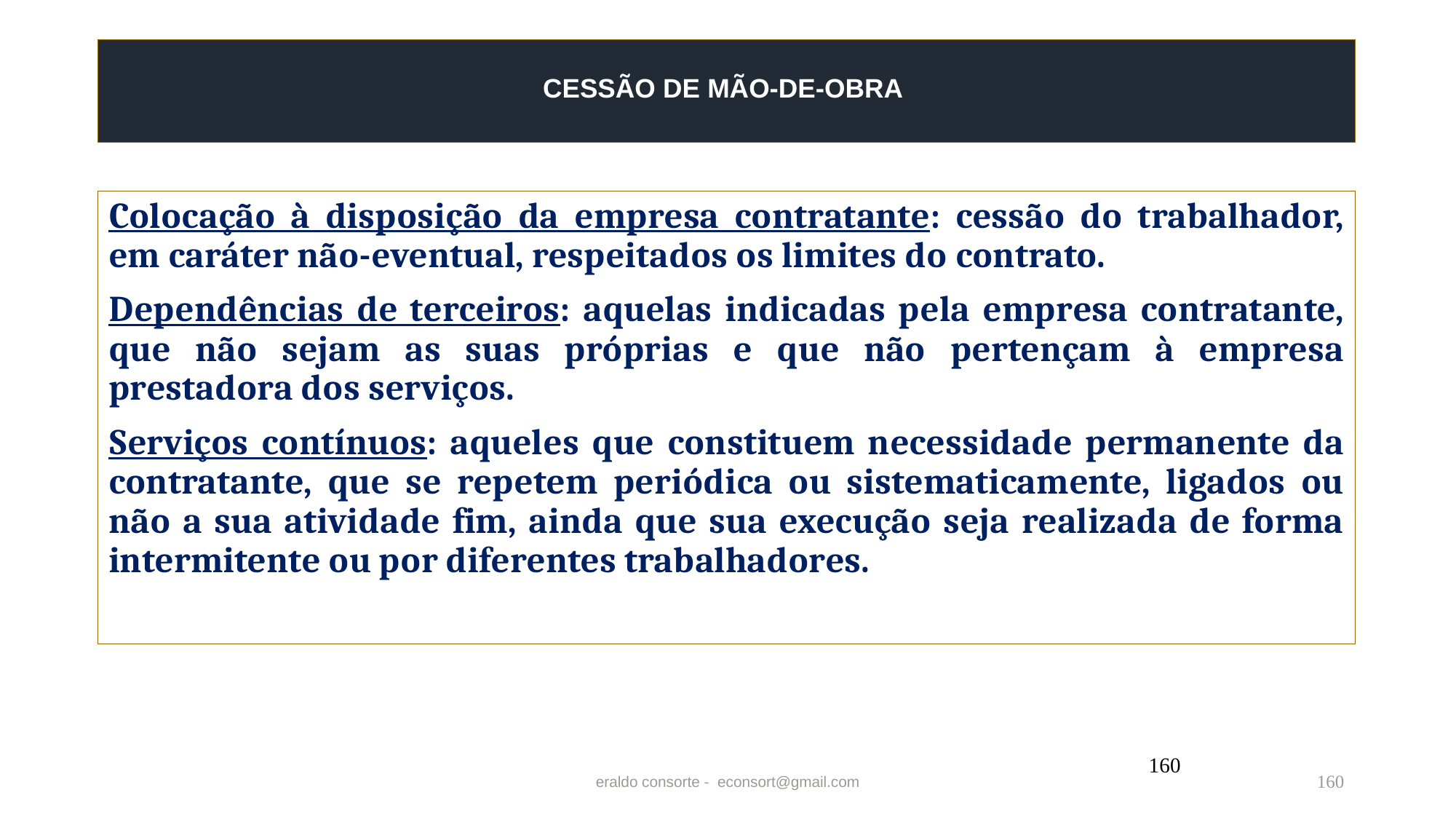

# CESSÃO DE MÃO-DE-OBRA
Colocação à disposição da empresa contratante: cessão do trabalhador, em caráter não-eventual, respeitados os limites do contrato.
Dependências de terceiros: aquelas indicadas pela empresa contratante, que não sejam as suas próprias e que não pertençam à empresa prestadora dos serviços.
Serviços contínuos: aqueles que constituem necessidade permanente da contratante, que se repetem periódica ou sistematicamente, ligados ou não a sua atividade fim, ainda que sua execução seja realizada de forma intermitente ou por diferentes trabalhadores.

160
eraldo consorte -  econsort@gmail.com
160